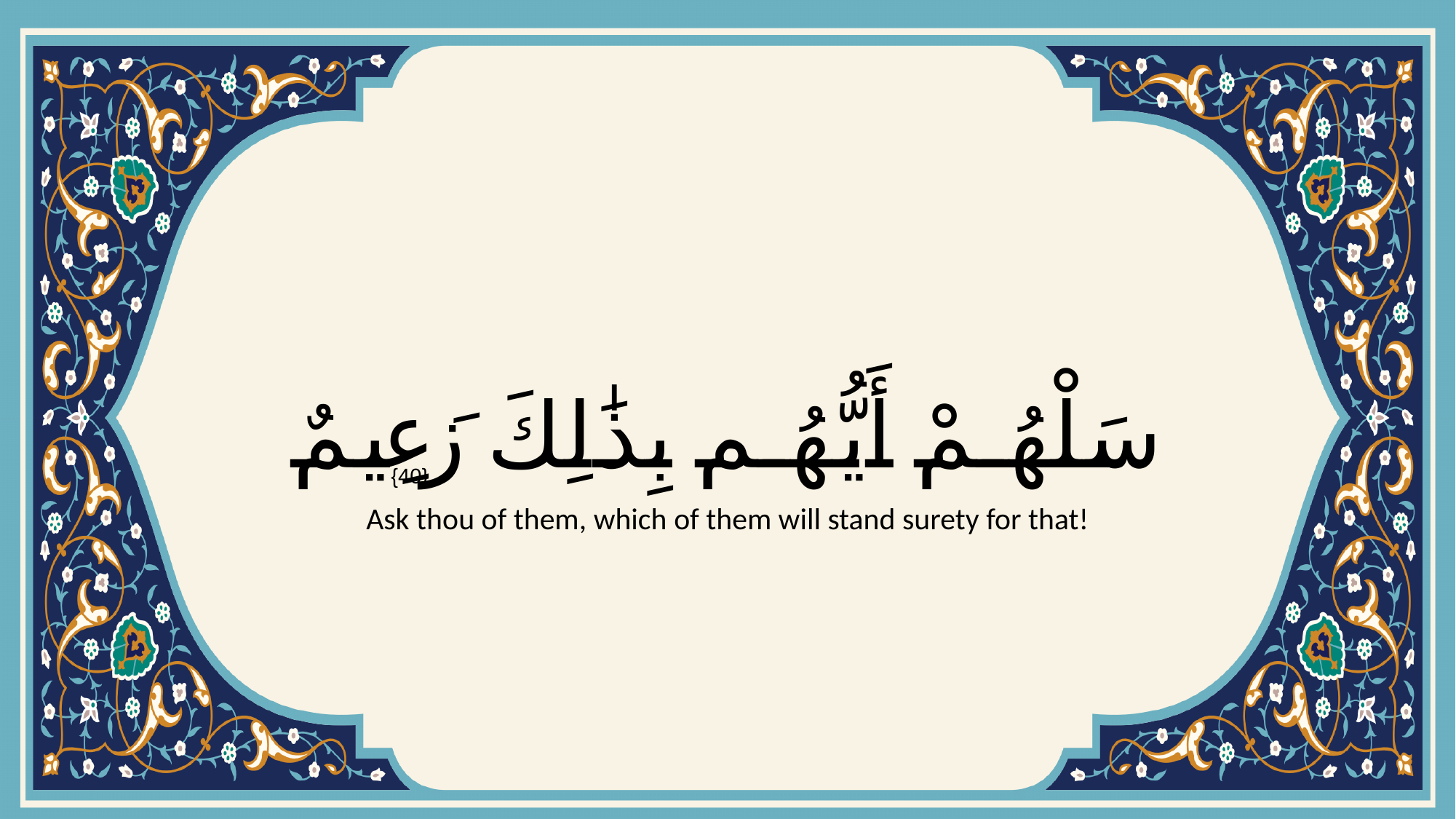

# سَلْهُمْ أَيُّهُم بِذَٰلِكَ زَعِيمٌ
{40}
Ask thou of them, which of them will stand surety for that!